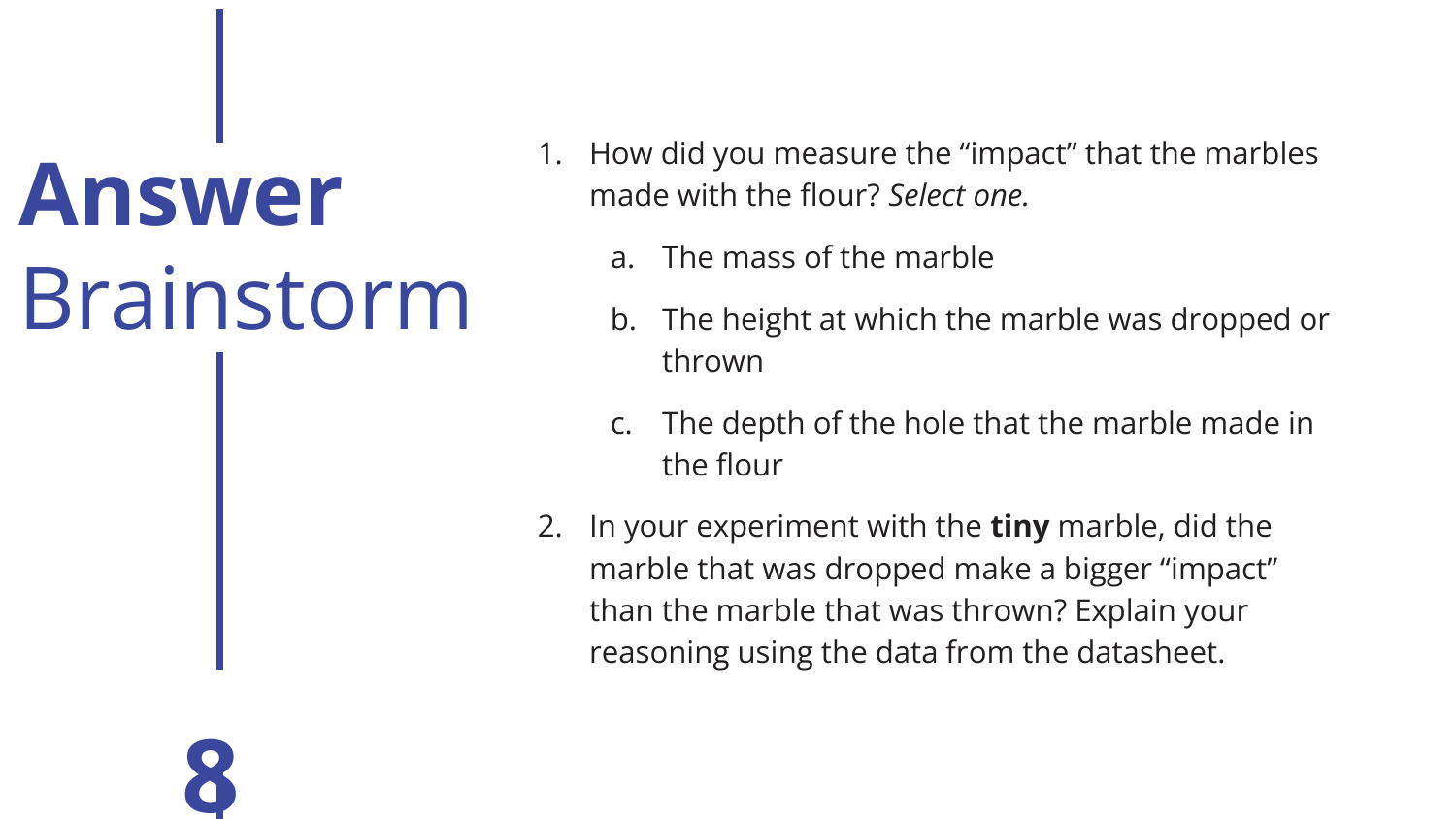

How did you measure the “impact” that the marbles made with the flour? Select one.
The mass of the marble
The height at which the marble was dropped or thrown
The depth of the hole that the marble made in the flour
In your experiment with the tiny marble, did the marble that was dropped make a bigger “impact” than the marble that was thrown? Explain your reasoning using the data from the datasheet.
Answer
Brainstorm

8